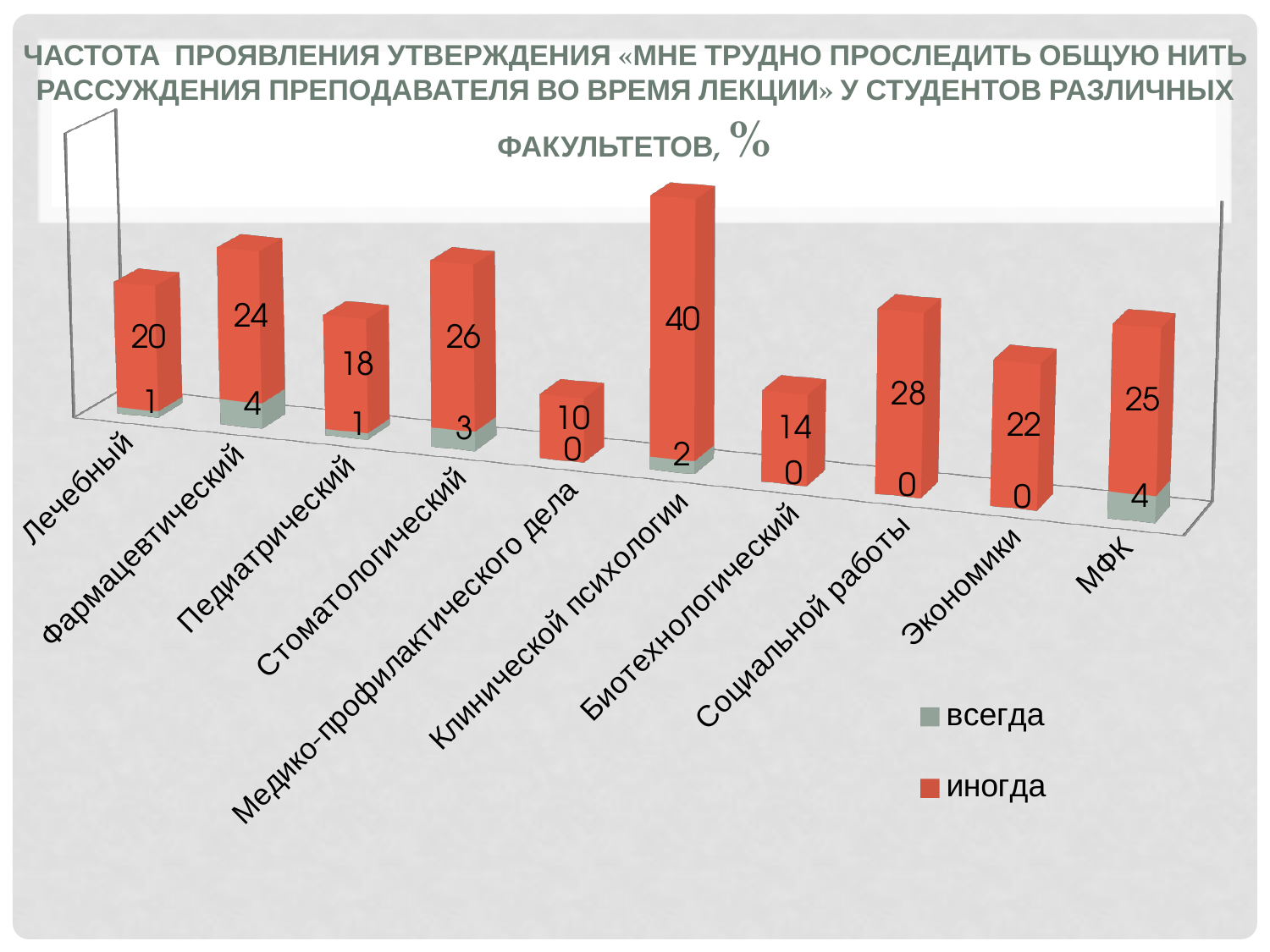

# Частота  проявления утверждения «Мне трудно проследить общую нить рассуждения преподавателя во время лекции» у студентов различных факультетов, %

[unsupported chart]